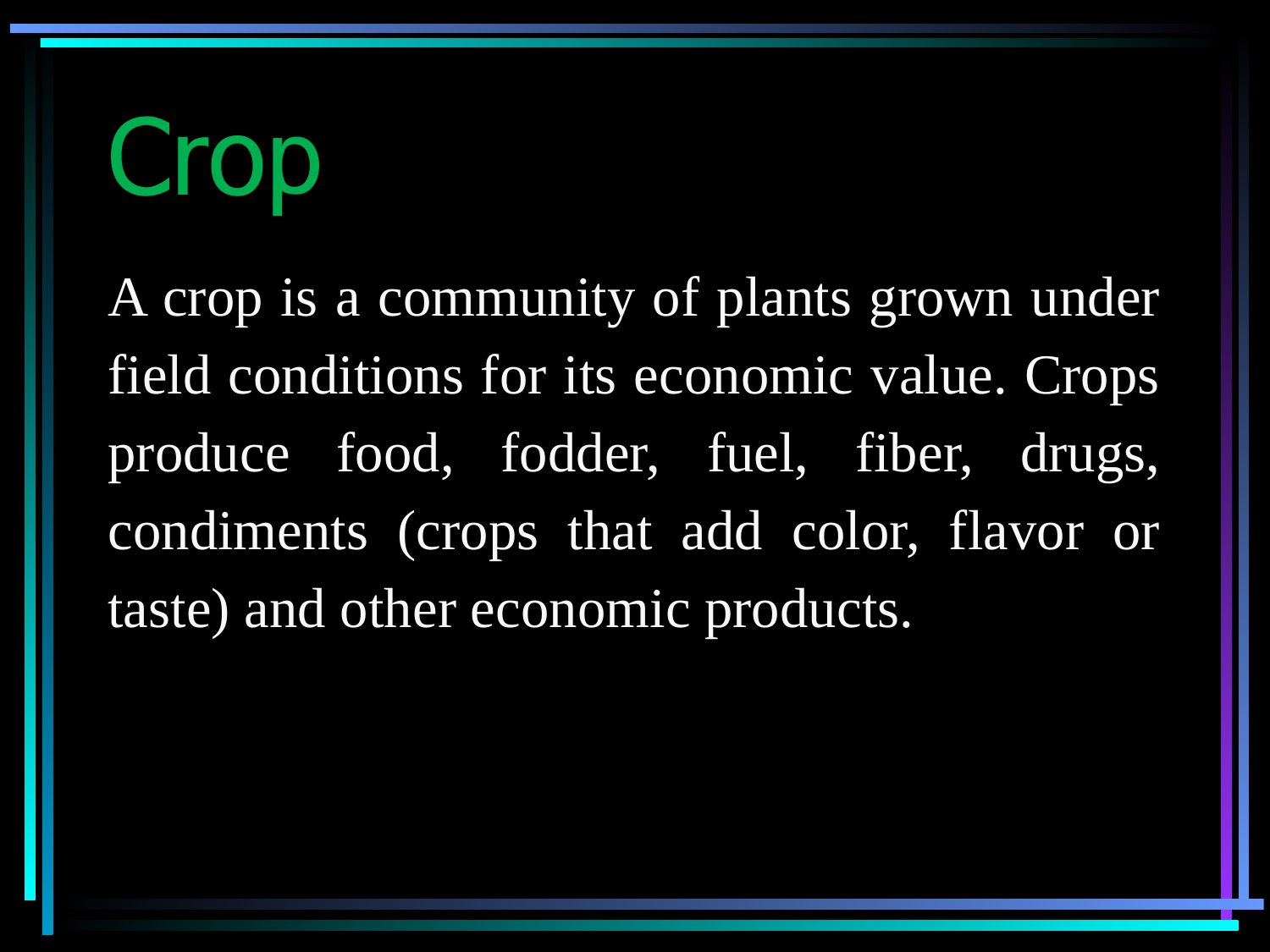

# Crop
A crop is a community of plants grown under field conditions for its economic value. Crops produce food, fodder, fuel, fiber, drugs, condiments (crops that add color, flavor or taste) and other economic products.